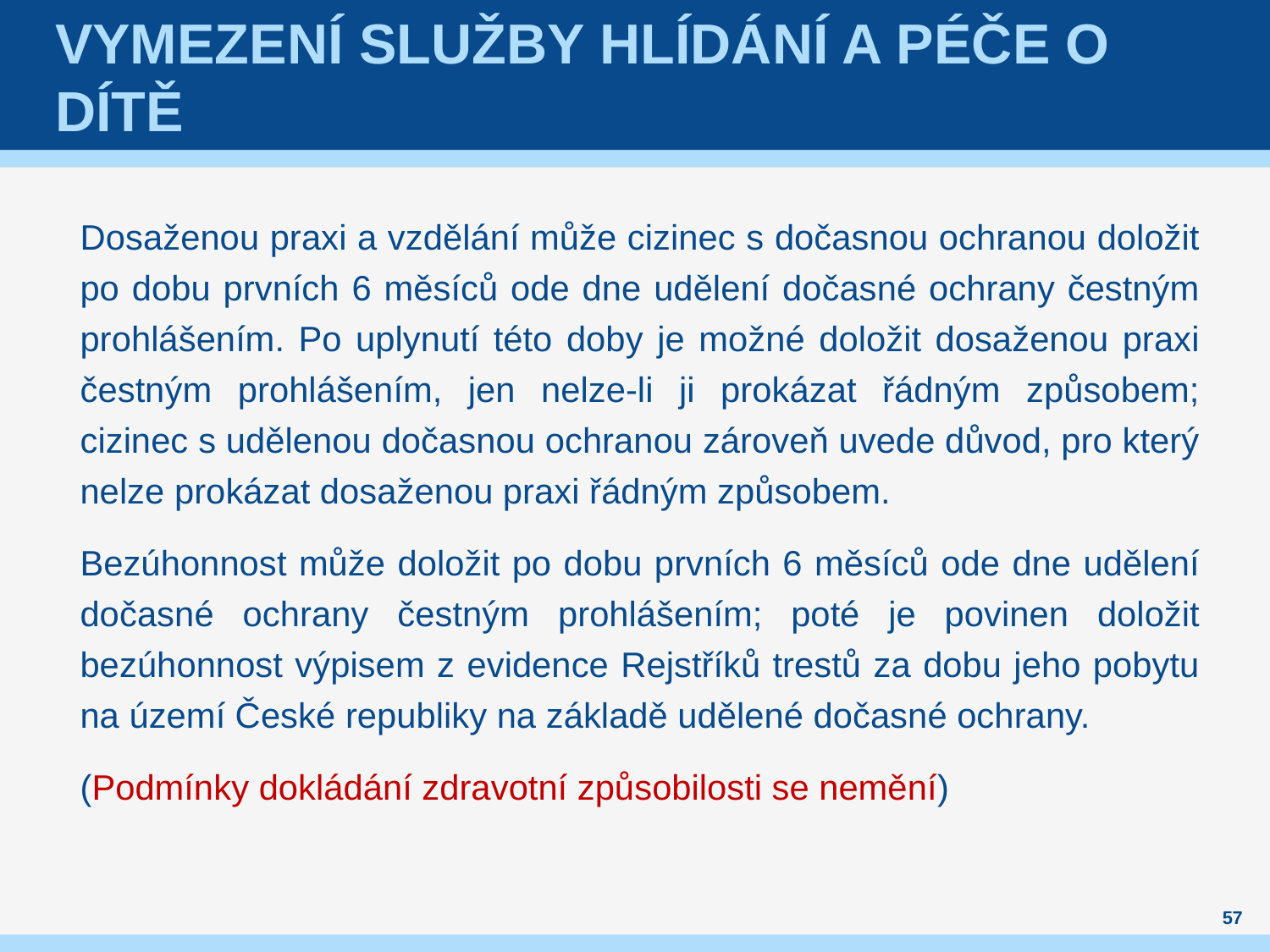

# Vymezení služby hlídání a péče o dítě
Dosaženou praxi a vzdělání může cizinec s dočasnou ochranou doložit po dobu prvních 6 měsíců ode dne udělení dočasné ochrany čestným prohlášením. Po uplynutí této doby je možné doložit dosaženou praxi čestným prohlášením, jen nelze-li ji prokázat řádným způsobem; cizinec s udělenou dočasnou ochranou zároveň uvede důvod, pro který nelze prokázat dosaženou praxi řádným způsobem.
Bezúhonnost může doložit po dobu prvních 6 měsíců ode dne udělení dočasné ochrany čestným prohlášením; poté je povinen doložit bezúhonnost výpisem z evidence Rejstříků trestů za dobu jeho pobytu na území České republiky na základě udělené dočasné ochrany.
(Podmínky dokládání zdravotní způsobilosti se nemění)
57